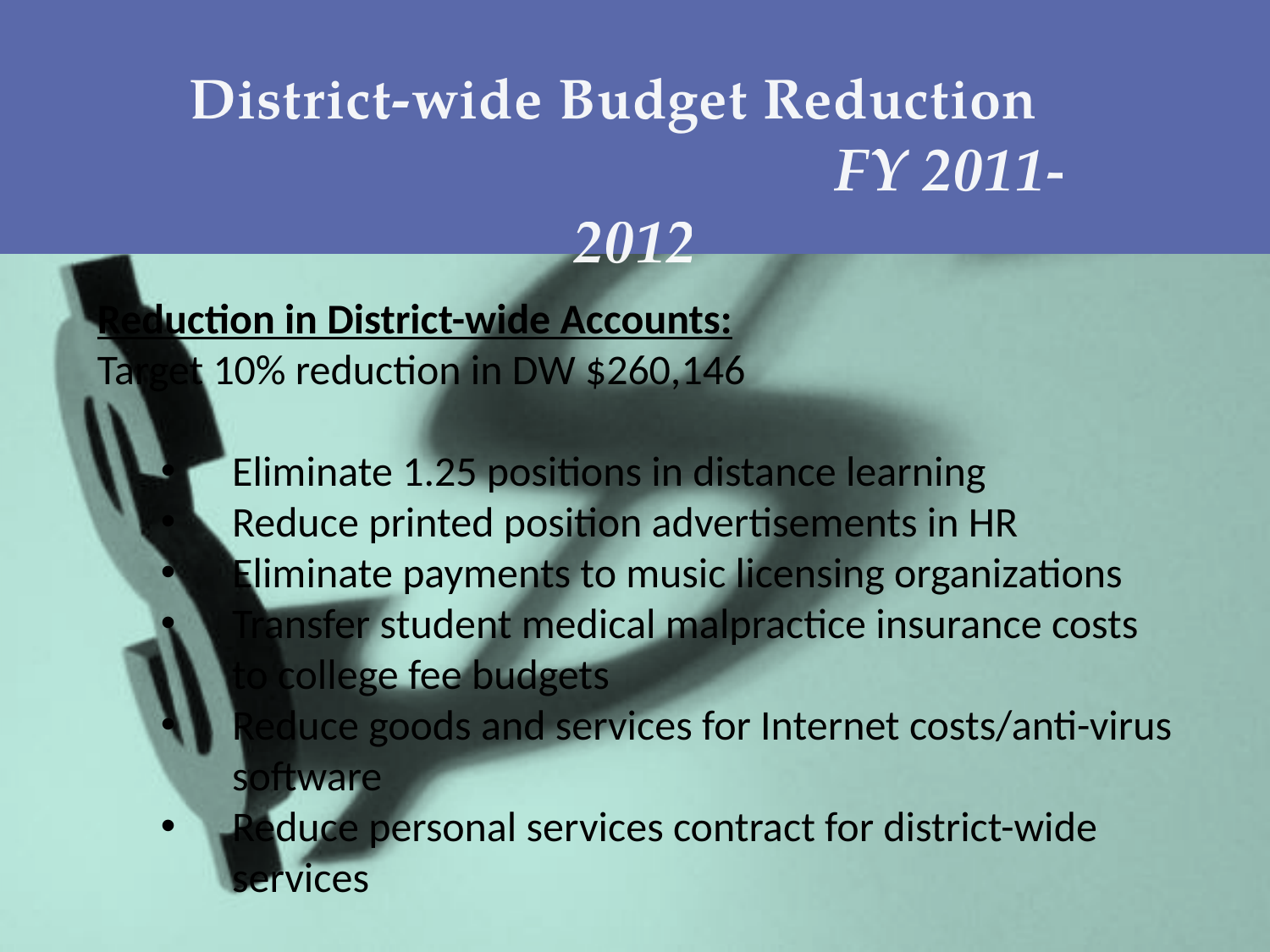

District-wide Budget Reductions 					FY 2011-2012

Reduction in District-wide Accounts:
Target 10% reduction in DW $260,146

Eliminate 1.25 positions in distance learning
Reduce printed position advertisements in HR
Eliminate payments to music licensing organizations
Transfer student medical malpractice insurance costs to college fee budgets
Reduce goods and services for Internet costs/anti-virus software
Reduce personal services contract for district-wide services

#